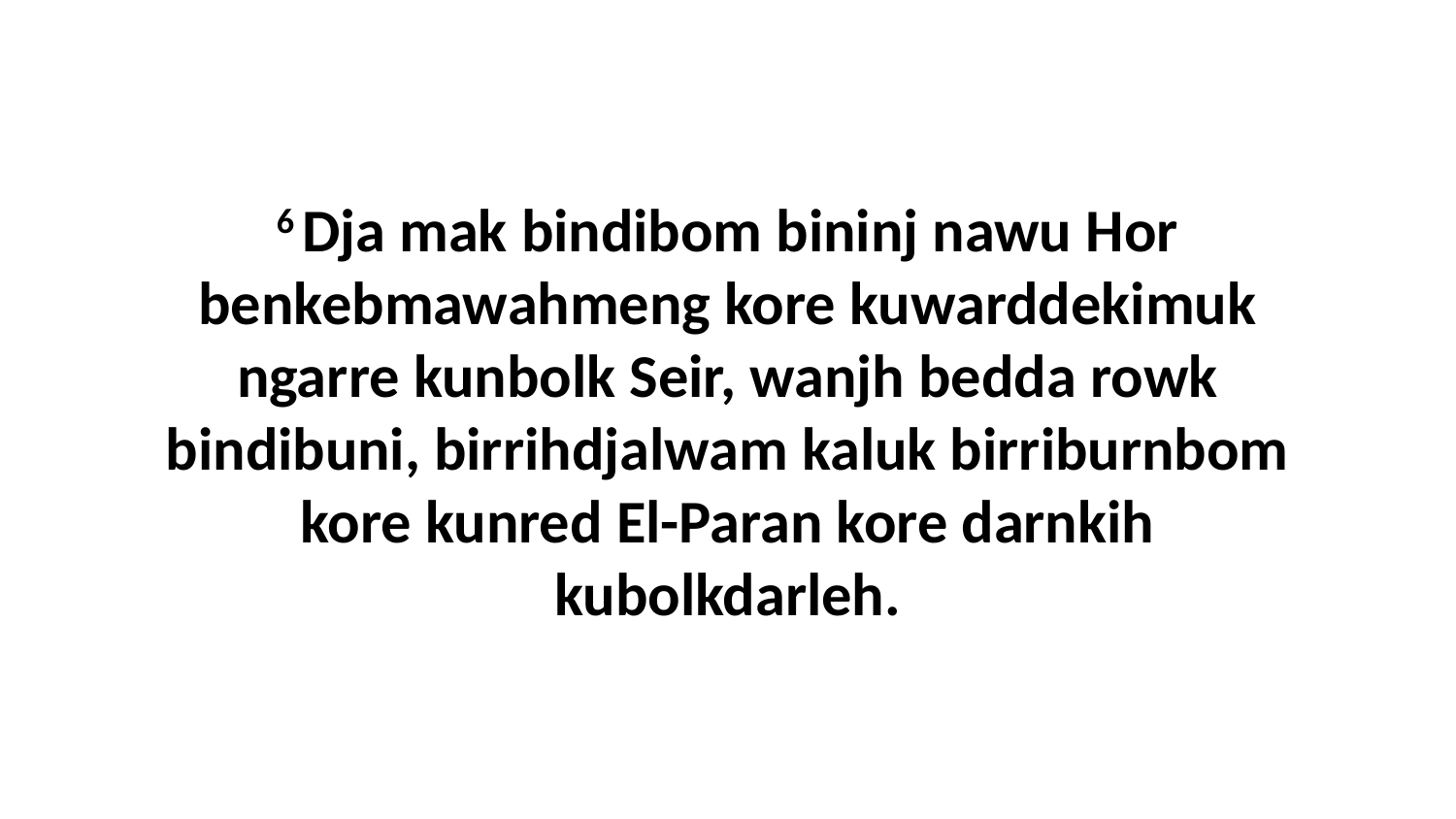

6 Dja mak bindibom bininj nawu Hor benkebmawahmeng kore kuwarddekimuk ngarre kunbolk Seir, wanjh bedda rowk bindibuni, birrihdjalwam kaluk birriburnbom kore kunred El-Paran kore darnkih kubolkdarleh.